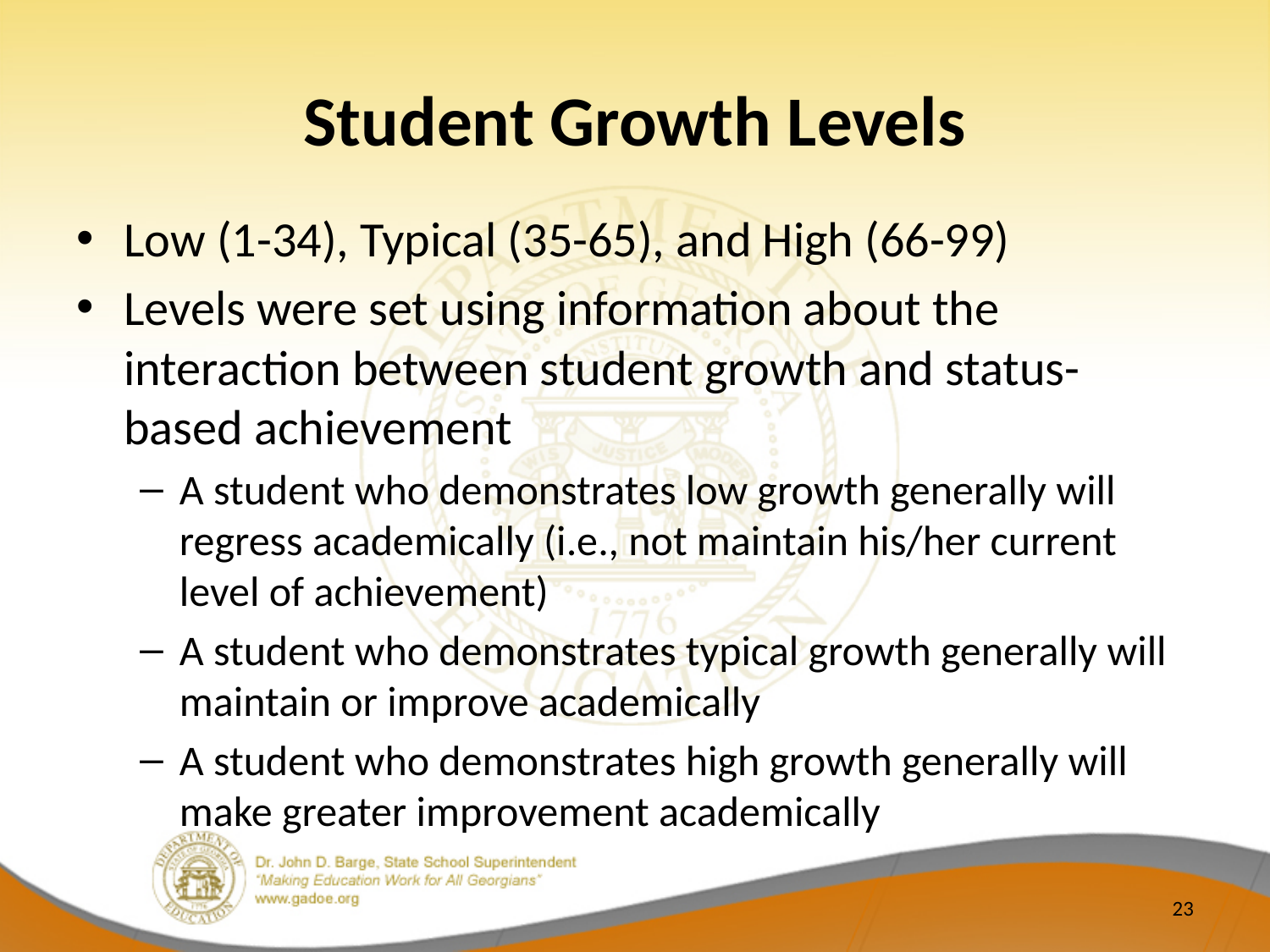

# Student Growth Levels
Low (1-34), Typical (35-65), and High (66-99)
Levels were set using information about the interaction between student growth and status-based achievement
A student who demonstrates low growth generally will regress academically (i.e., not maintain his/her current level of achievement)
A student who demonstrates typical growth generally will maintain or improve academically
A student who demonstrates high growth generally will make greater improvement academically
23